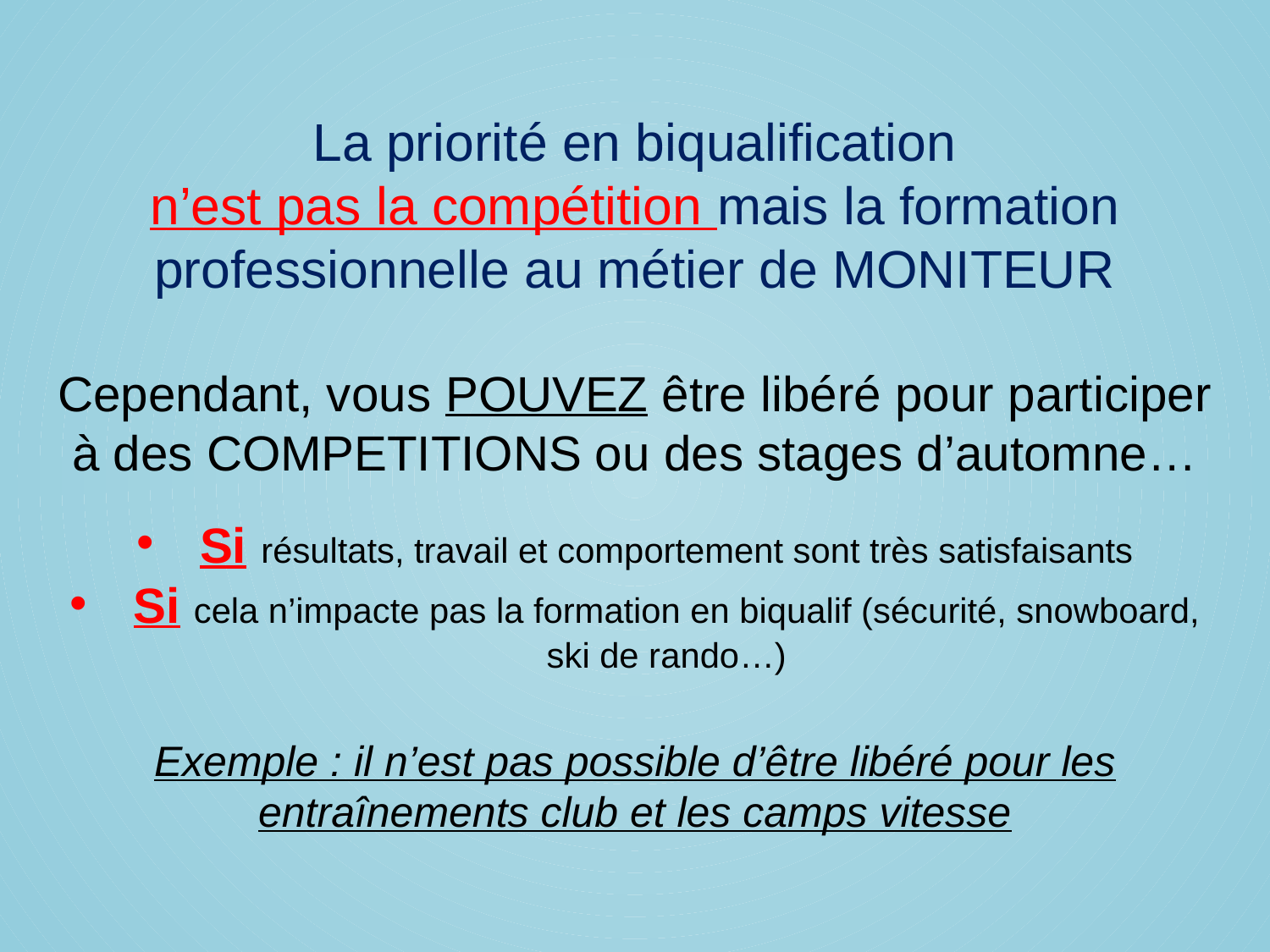

La priorité en biqualification
n’est pas la compétition mais la formation professionnelle au métier de MONITEUR

Cependant, vous POUVEZ être libéré pour participer à des COMPETITIONS ou des stages d’automne…

Si résultats, travail et comportement sont très satisfaisants
Si cela n’impacte pas la formation en biqualif (sécurité, snowboard, ski de rando…)

Exemple : il n’est pas possible d’être libéré pour les entraînements club et les camps vitesse